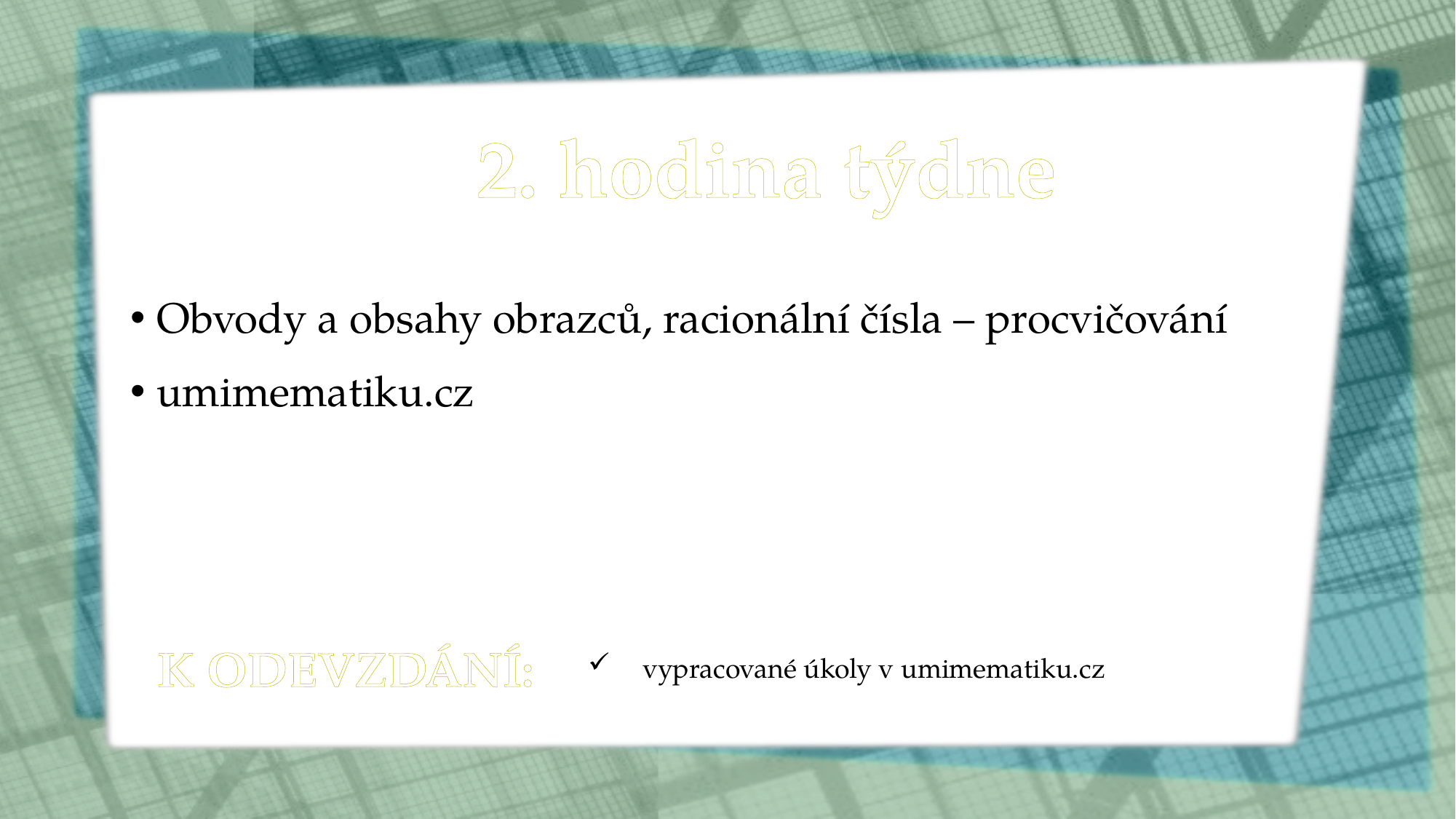

2. hodina týdne
Obvody a obsahy obrazců, racionální čísla – procvičování
umimematiku.cz
K ODEVZDÁNÍ:
vypracované úkoly v umimematiku.cz